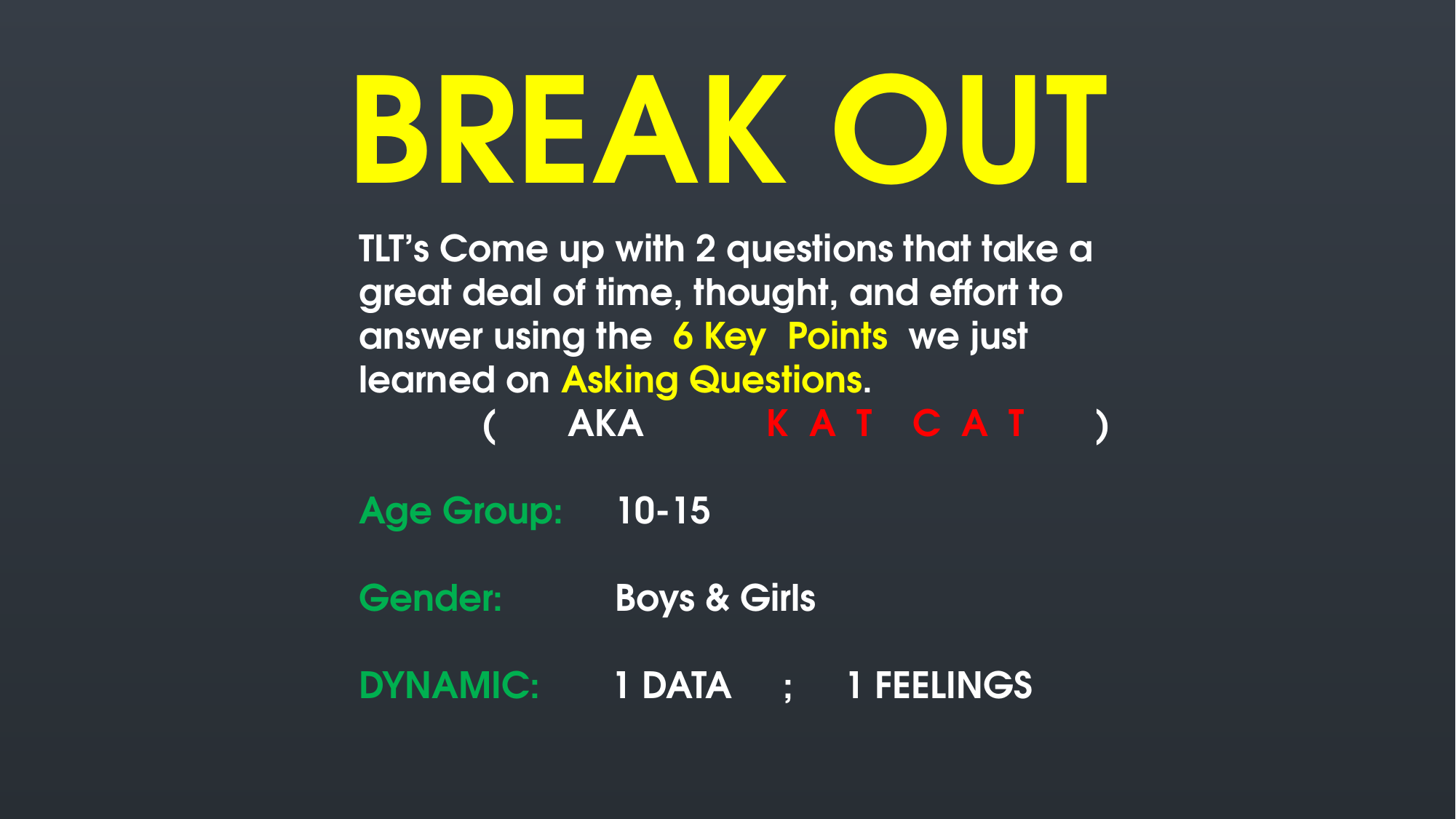

BREAK OUT
TLT’s Come up with 2 questions that take a great deal of time, thought, and effort to answer using the  6 Key  Points  we just learned on Asking Questions.
            (       AKA            K  A  T    C  A  T       )

Age Group:     10-15

Gender:           Boys & Girls

DYNAMIC:       1 DATA     ;     1 FEELINGS